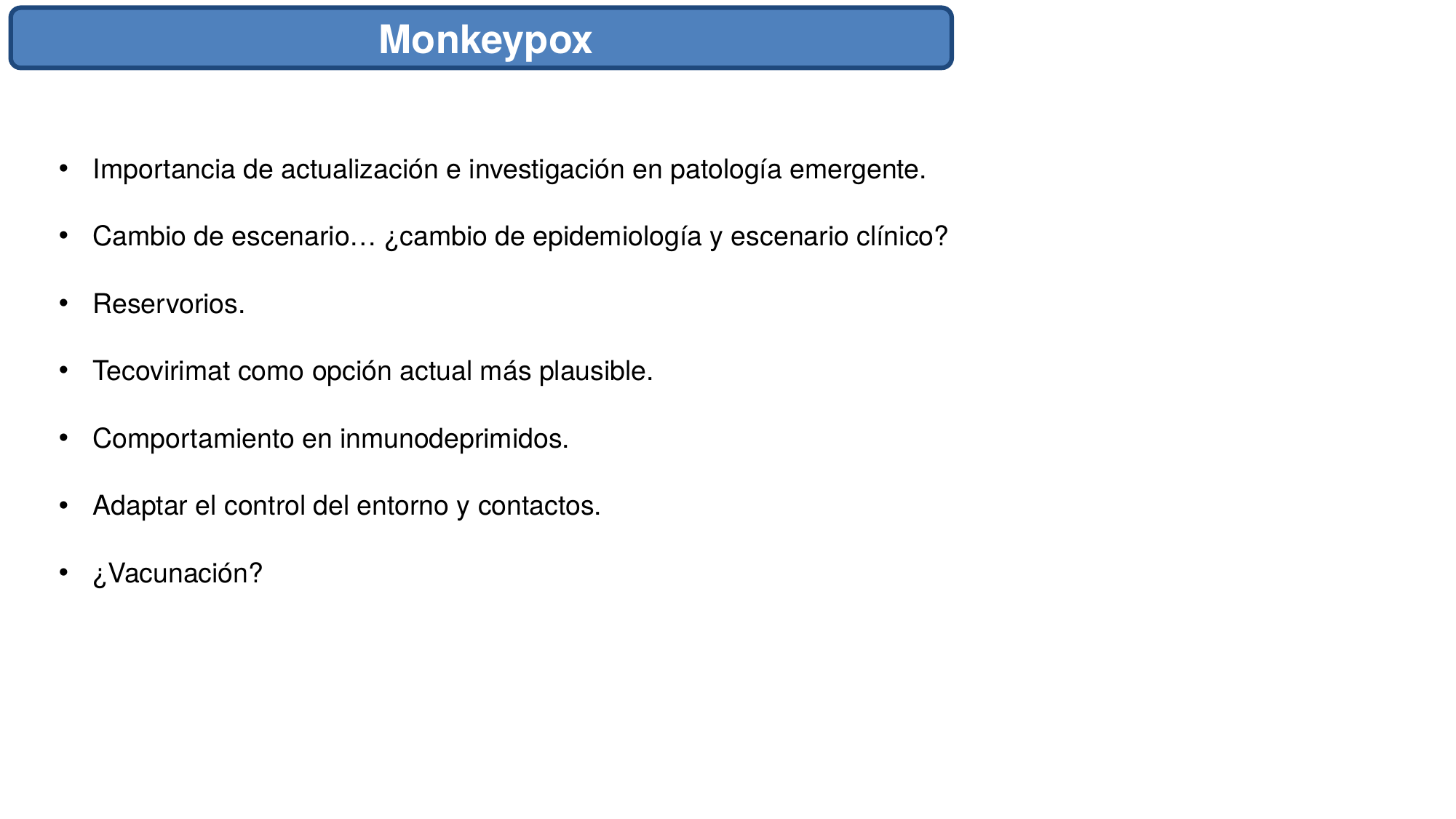

Monkeypox
Importancia de actualización e investigación en patología emergente.
Cambio de escenario… ¿cambio de epidemiología y escenario clínico?
Reservorios.
Tecovirimat como opción actual más plausible.
Comportamiento en inmunodeprimidos.
Adaptar el control del entorno y contactos.
¿Vacunación?